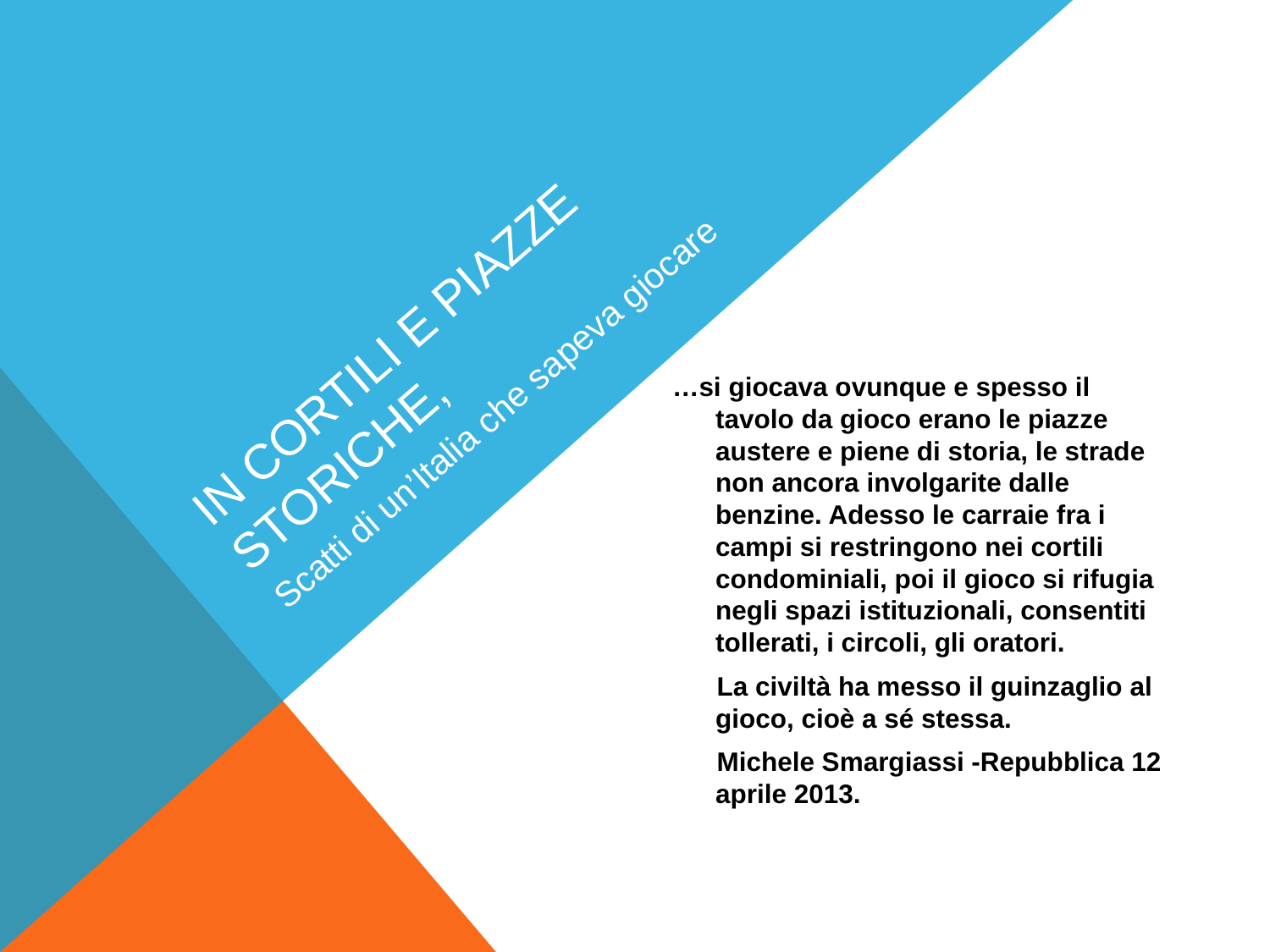

# In cortili e piazze storiche,
Scatti di un’Italia che sapeva giocare
…si giocava ovunque e spesso il tavolo da gioco erano le piazze austere e piene di storia, le strade non ancora involgarite dalle benzine. Adesso le carraie fra i campi si restringono nei cortili condominiali, poi il gioco si rifugia negli spazi istituzionali, consentiti tollerati, i circoli, gli oratori.
      La civiltà ha messo il guinzaglio al gioco, cioè a sé stessa.
      Michele Smargiassi -Repubblica 12 aprile 2013.